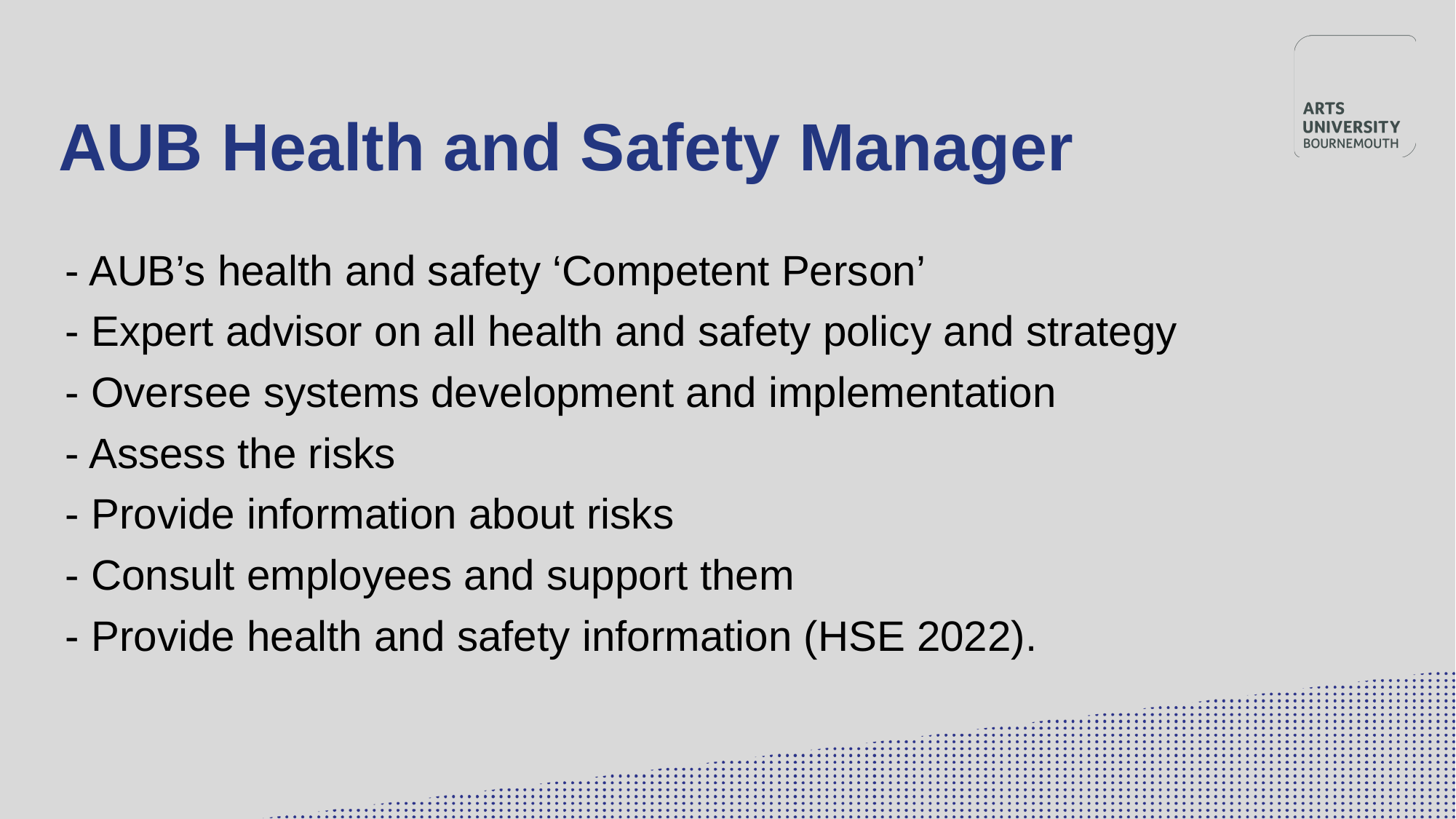

# AUB Health and Safety Manager
- AUB’s health and safety ‘Competent Person’
- Expert advisor on all health and safety policy and strategy
- Oversee systems development and implementation
- Assess the risks
- Provide information about risks
- Consult employees and support them
- Provide health and safety information (HSE 2022).